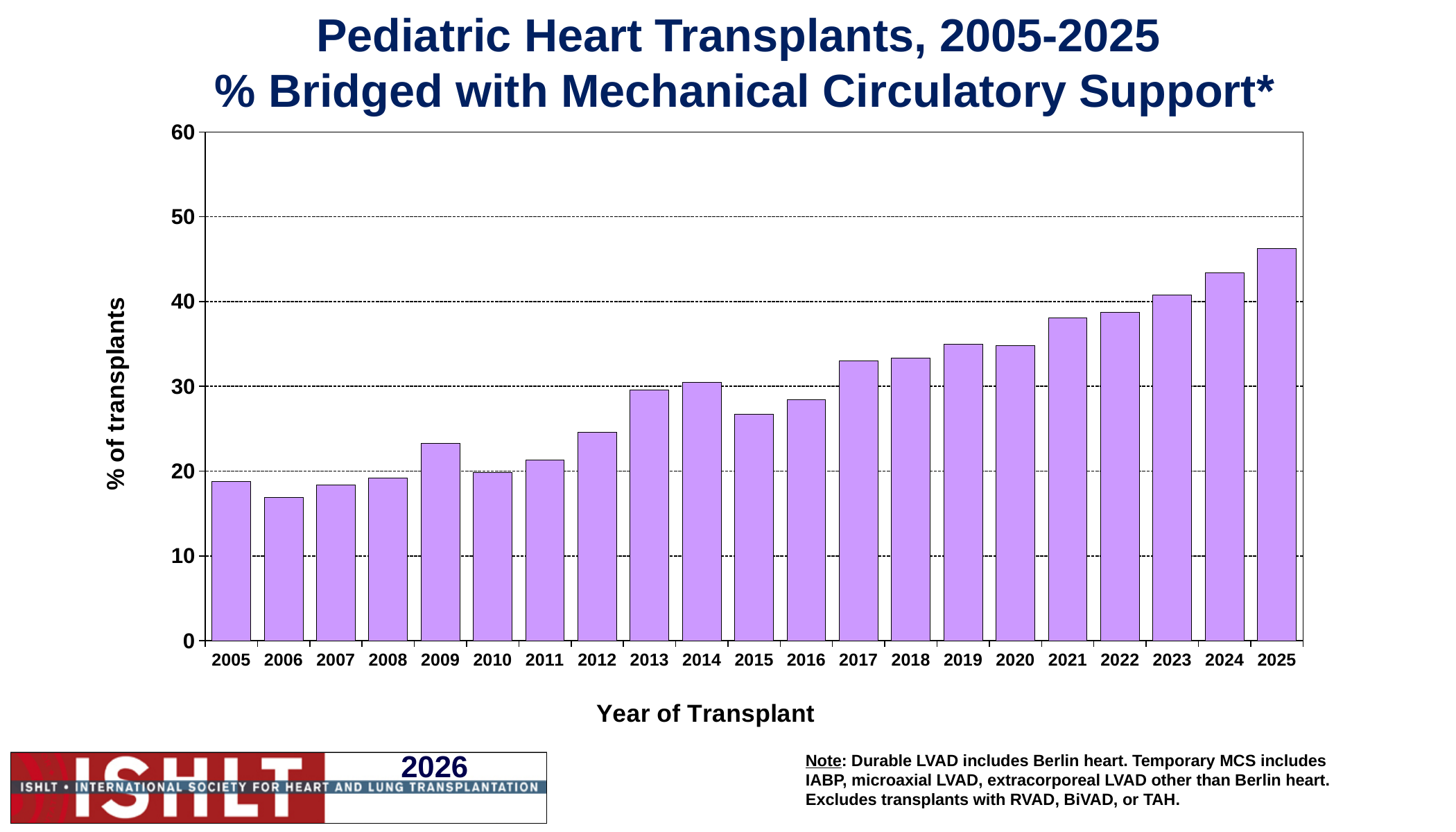

Pediatric Heart Transplants, 2005-2025
 % Bridged with Mechanical Circulatory Support*

### Chart

| Category | % |
|---|---|
| 2005 | 18.8 |
| 2006 | 16.9 |
| 2007 | 18.36 |
| 2008 | 19.16 |
| 2009 | 23.25 |
| 2010 | 19.85 |
| 2011 | 21.34 |
| 2012 | 24.62 |
| 2013 | 29.61 |
| 2014 | 30.46 |
| 2015 | 26.73 |
| 2016 | 28.46 |
| 2017 | 32.99 |
| 2018 | 33.33 |
| 2019 | 34.98 |
| 2020 | 34.81 |
| 2021 | 38.09 |
| 2022 | 38.76 |
| 2023 | 40.77 |
| 2024 | 43.4 |
| 2025 | 46.28 |
Note: Durable LVAD includes Berlin heart. Temporary MCS includes IABP, microaxial LVAD, extracorporeal LVAD other than Berlin heart. Excludes transplants with RVAD, BiVAD, or TAH.